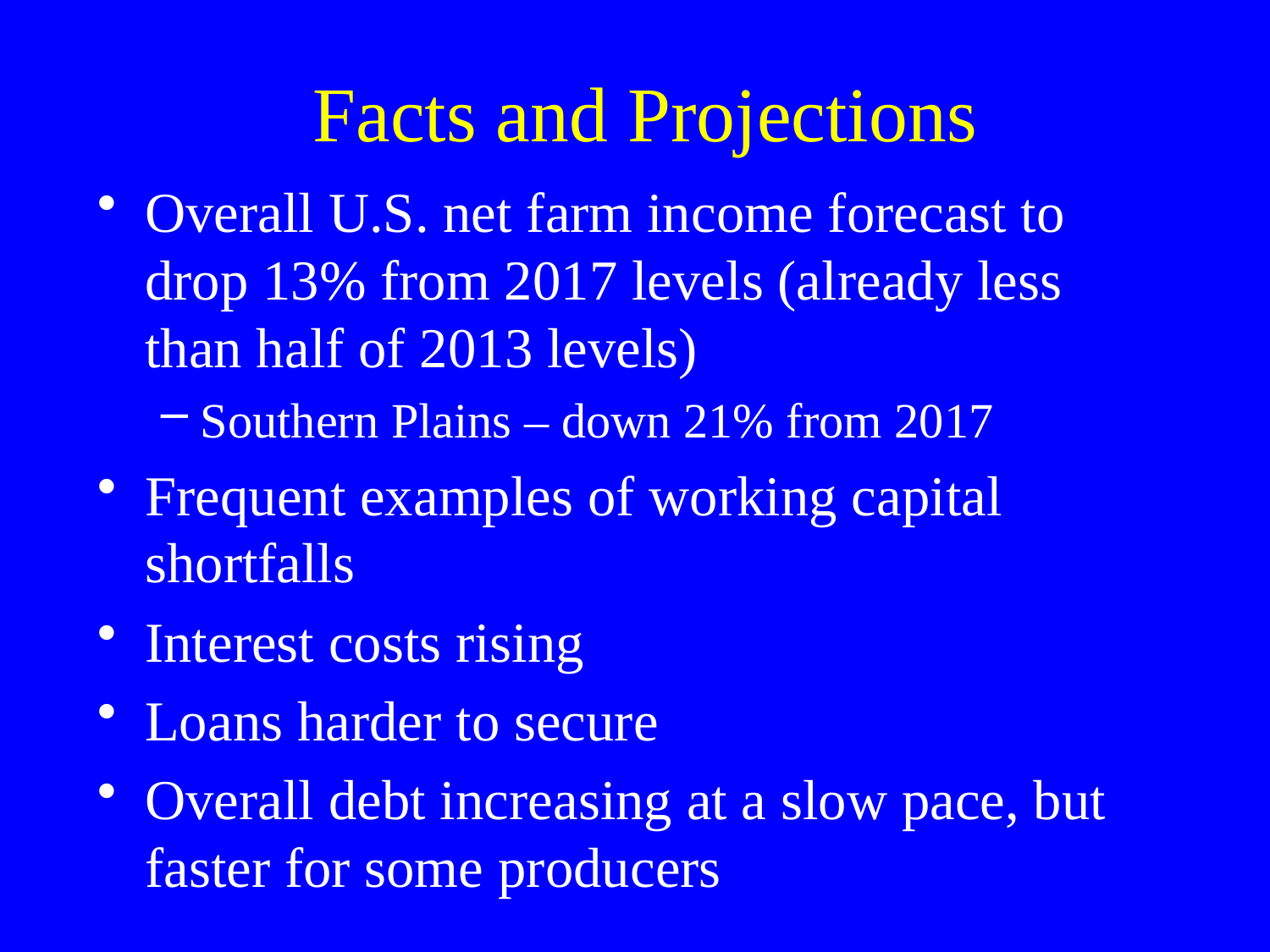

# Facts and Projections
Overall U.S. net farm income forecast to drop 13% from 2017 levels (already less than half of 2013 levels)
Southern Plains – down 21% from 2017
Frequent examples of working capital shortfalls
Interest costs rising
Loans harder to secure
Overall debt increasing at a slow pace, but faster for some producers